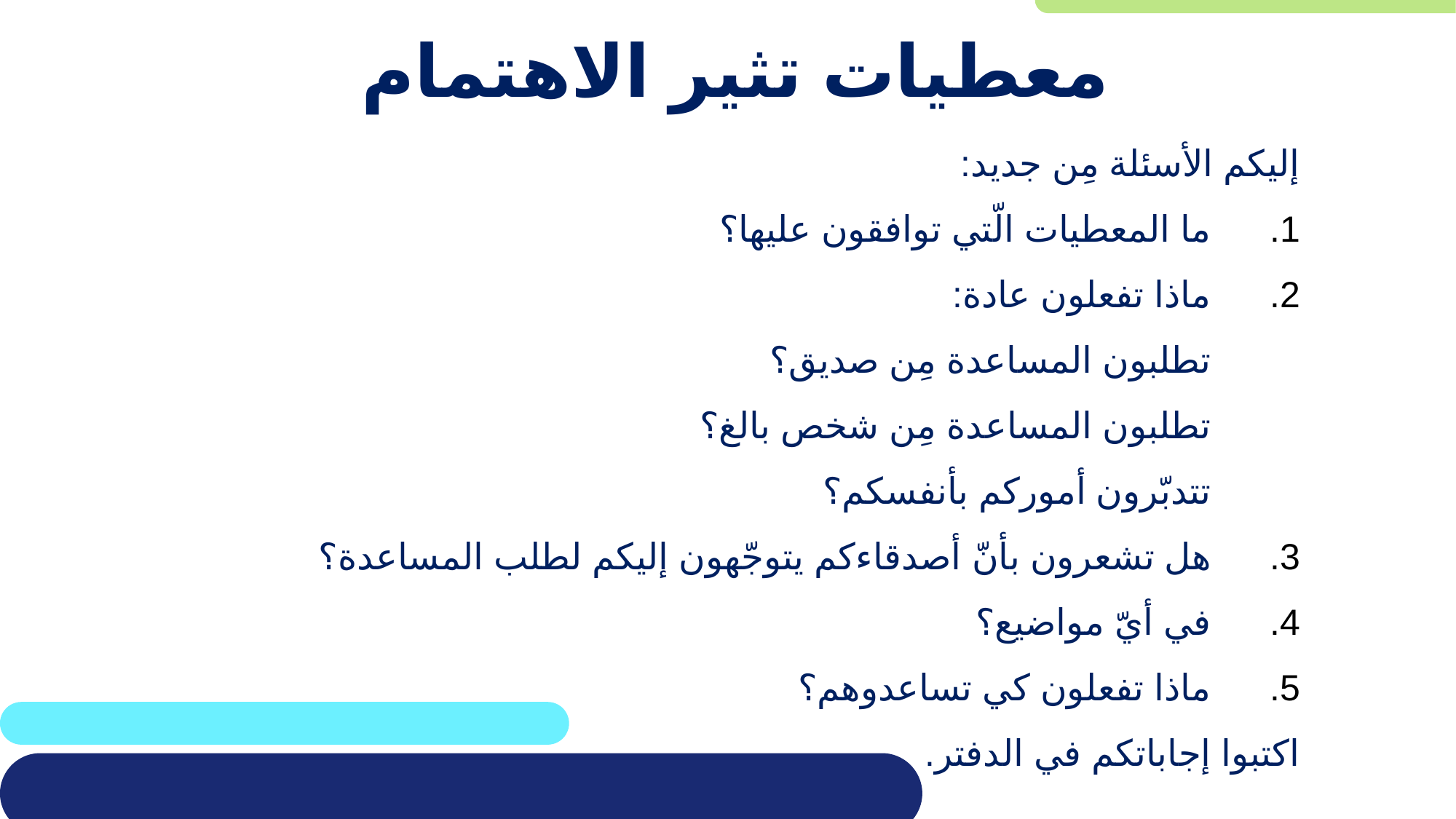

# معطيات تثير الاهتمام
إليكم الأسئلة مِن جديد:
ما المعطيات الّتي توافقون عليها؟
ماذا تفعلون عادة:
تطلبون المساعدة مِن صديق؟
تطلبون المساعدة مِن شخص بالغ؟
تتدبّرون أموركم بأنفسكم؟
هل تشعرون بأنّ أصدقاءكم يتوجّهون إليكم لطلب المساعدة؟
في أيّ مواضيع؟
ماذا تفعلون كي تساعدوهم؟
اكتبوا إجاباتكم في الدفتر.